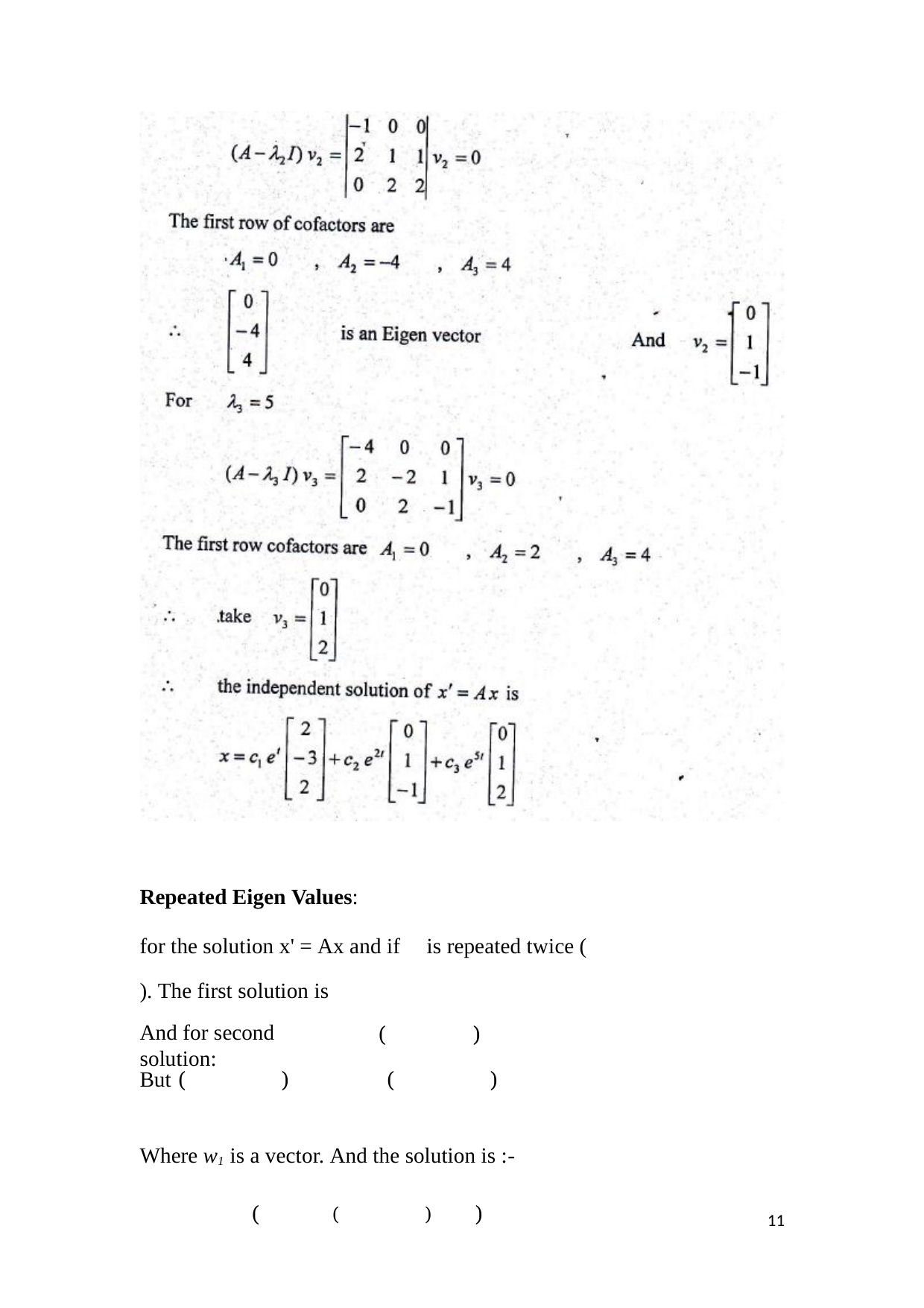

Repeated Eigen Values:
for the solution x' = Ax and if   is repeated twice (       ). The first solution is
And for second solution:
(       )
But (       )       (       )

Where w1  is a vector. And the solution is :-

         (      (       )   )
11